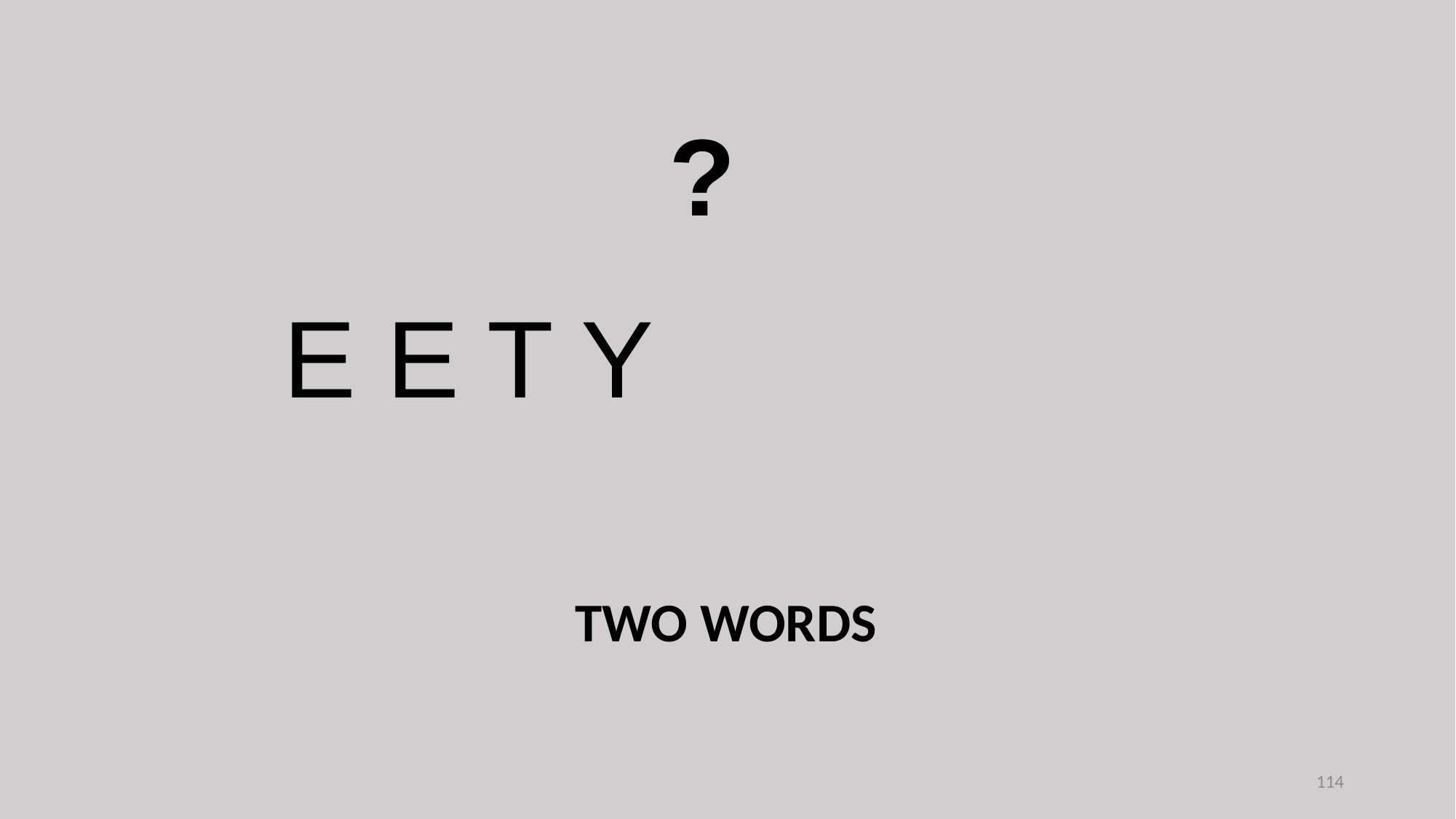

?
E E T Y
TWO WORDS
114